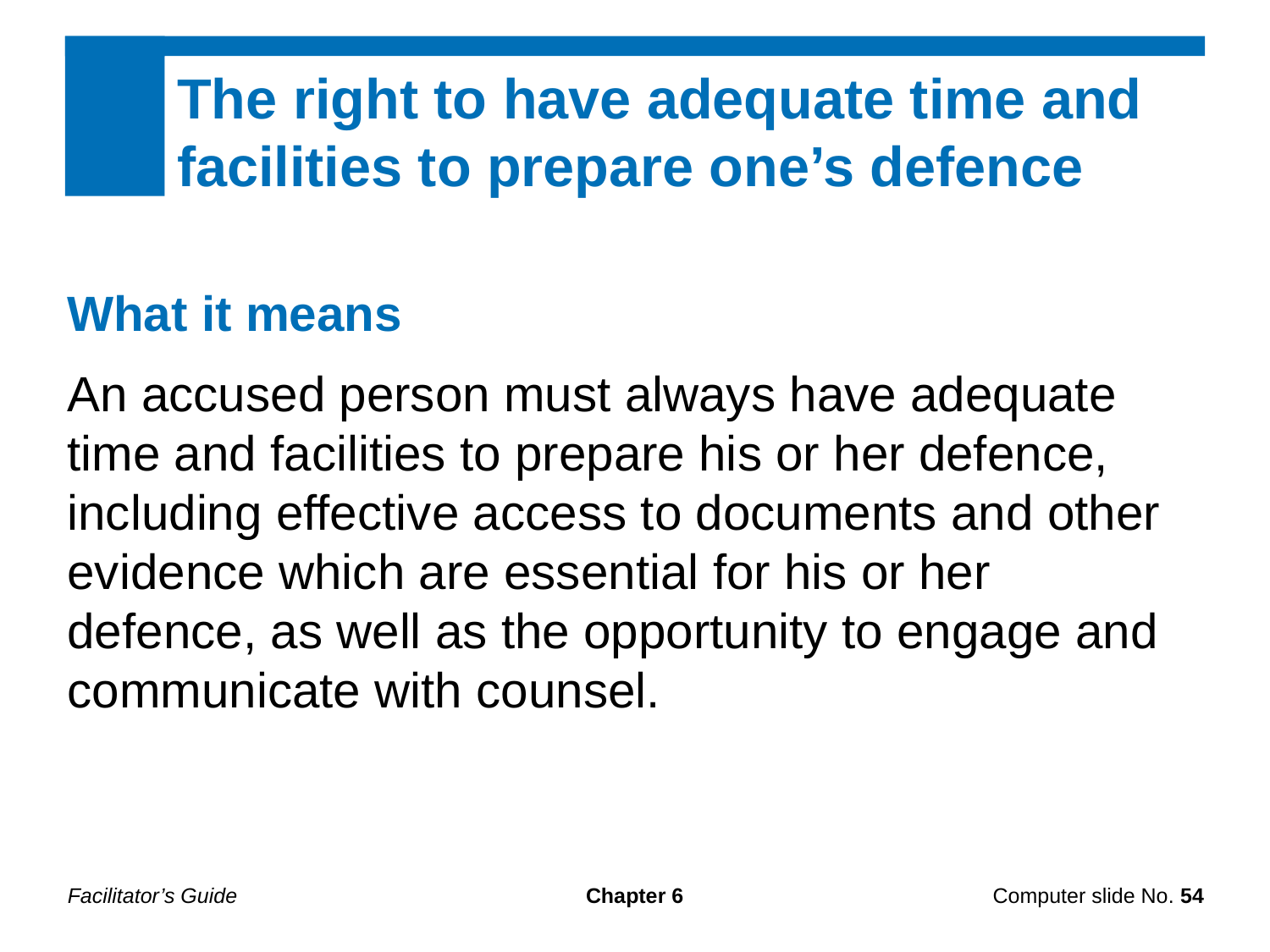

The right to have adequate time and facilities to prepare one’s defence
What it means
An accused person must always have adequate time and facilities to prepare his or her defence, including effective access to documents and other evidence which are essential for his or her defence, as well as the opportunity to engage and communicate with counsel.
Facilitator’s Guide
Chapter 6
Computer slide No. 54